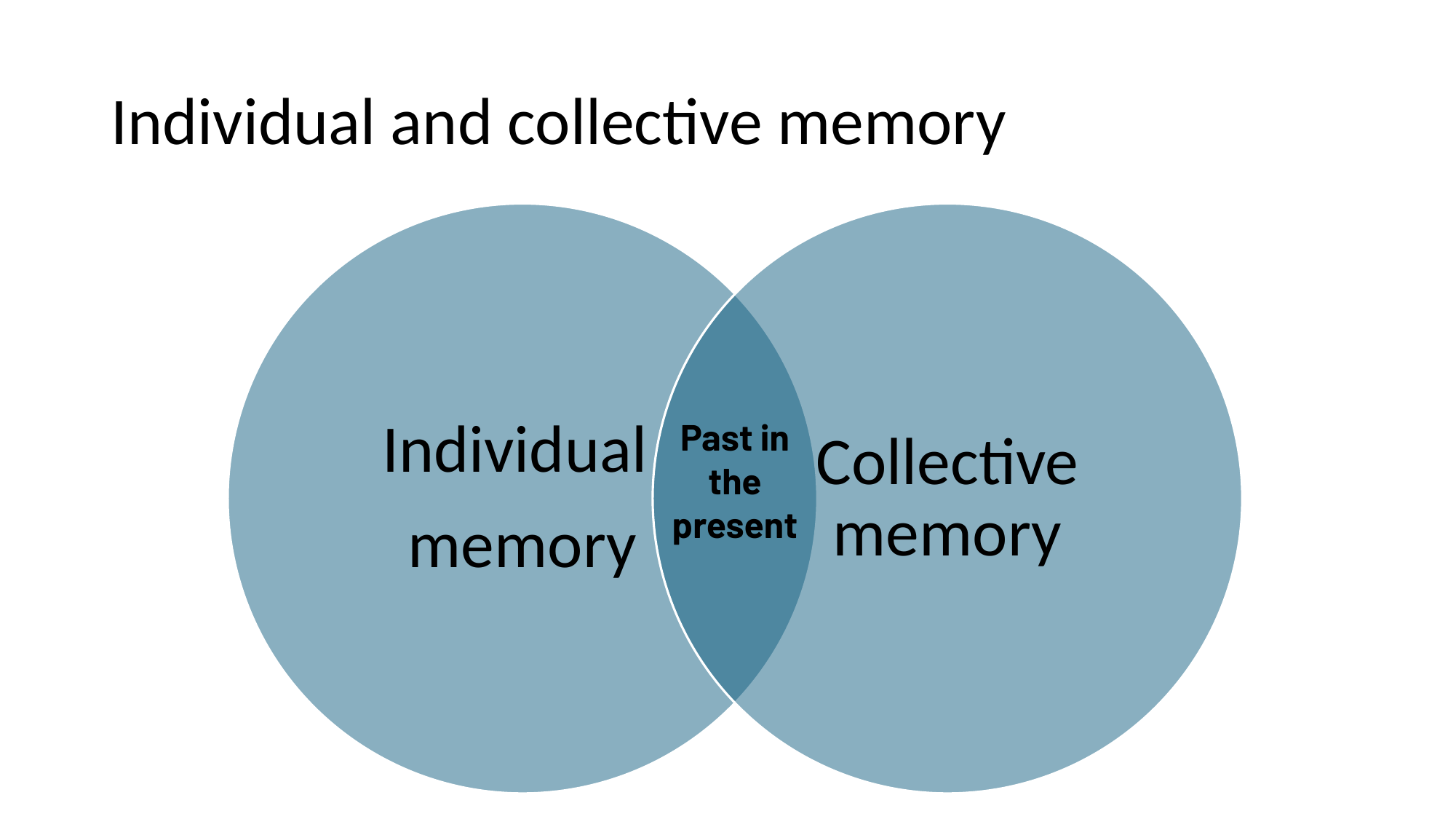

# Individual and collective memory
Individual
memory
Collective memory
Past in the present